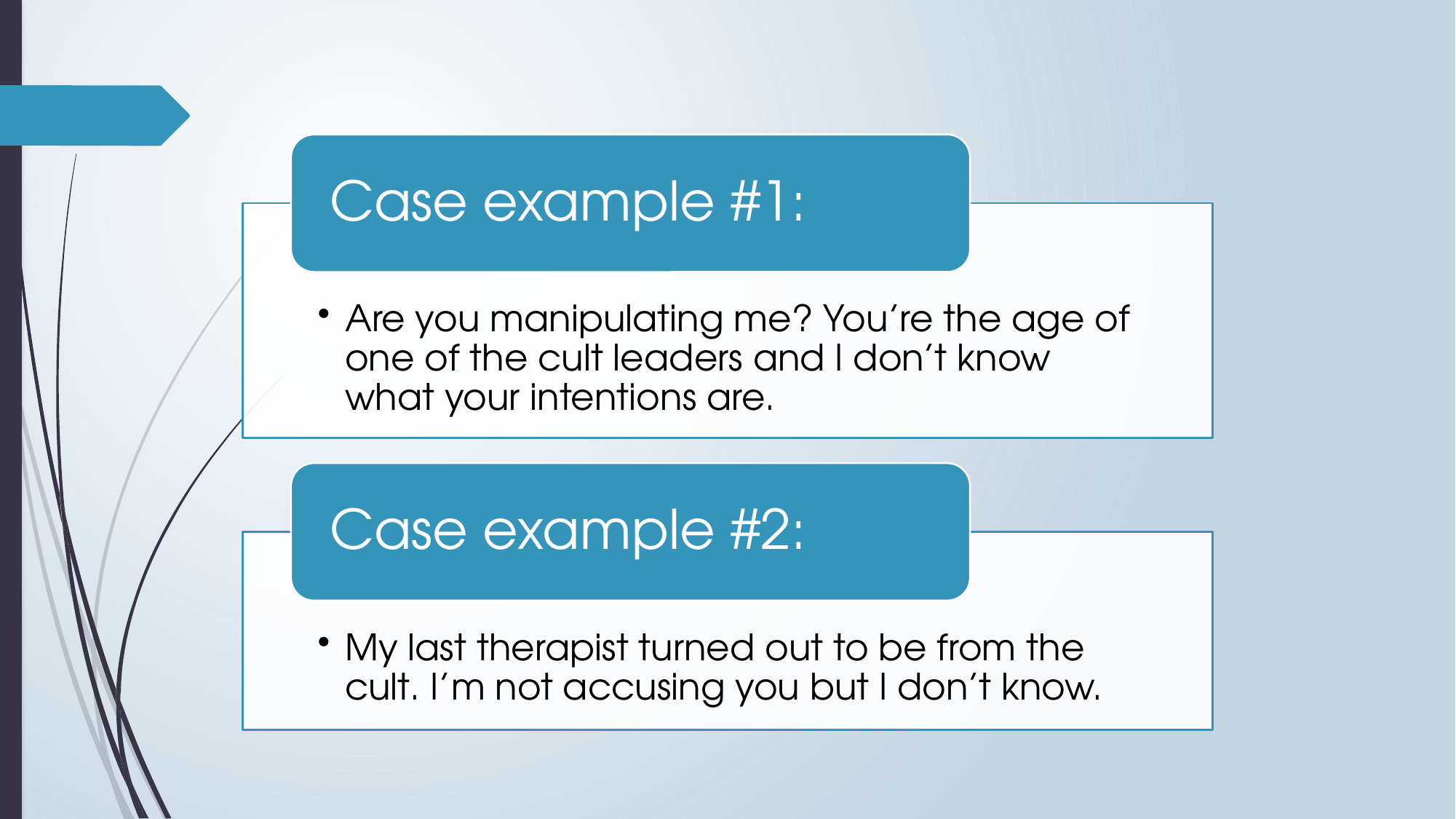

Are you manipulating me? You’re the age of one of the cult leaders and I don’t know what your intentions are.
Case example #1:
My last therapist turned out to be from the cult. I’m not accusing you but I don’t know.
Case example #2: